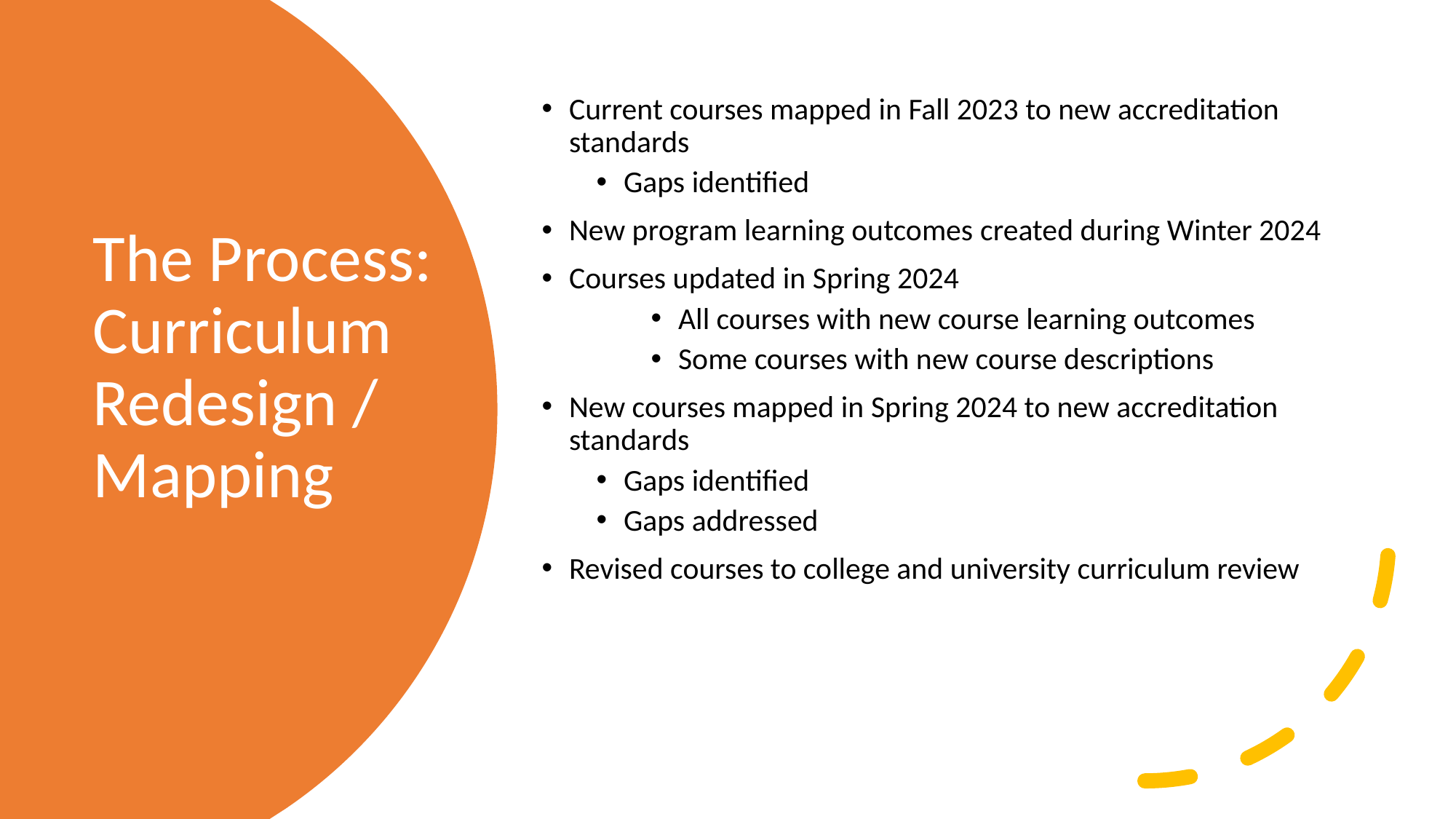

Current courses mapped in Fall 2023 to new accreditation standards
Gaps identified
New program learning outcomes created during Winter 2024
Courses updated in Spring 2024
All courses with new course learning outcomes
Some courses with new course descriptions
New courses mapped in Spring 2024 to new accreditation standards
Gaps identified
Gaps addressed
Revised courses to college and university curriculum review

# The Process: Curriculum Redesign / Mapping